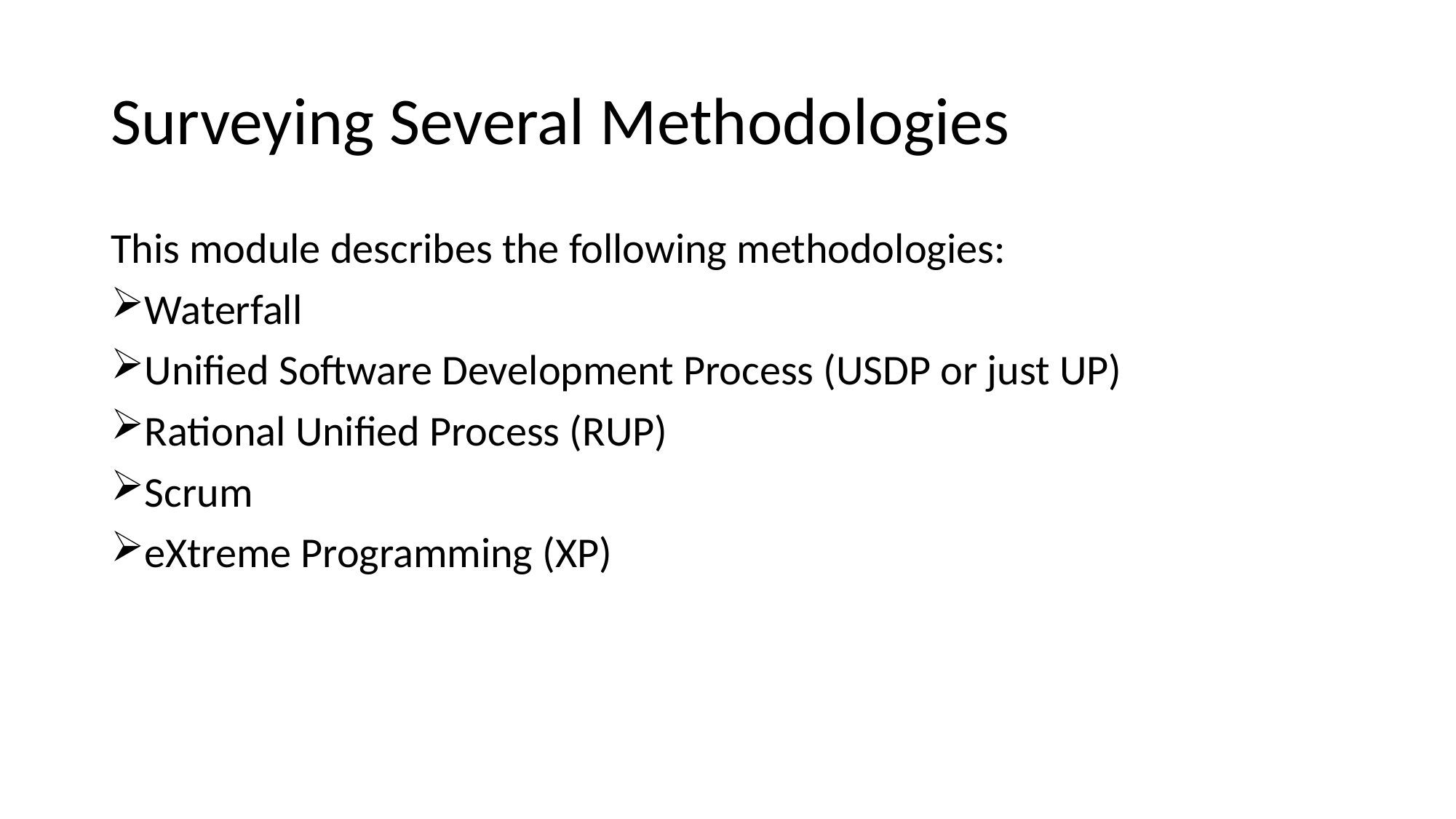

# Surveying Several Methodologies
This module describes the following methodologies:
Waterfall
Unified Software Development Process (USDP or just UP)
Rational Unified Process (RUP)
Scrum
eXtreme Programming (XP)